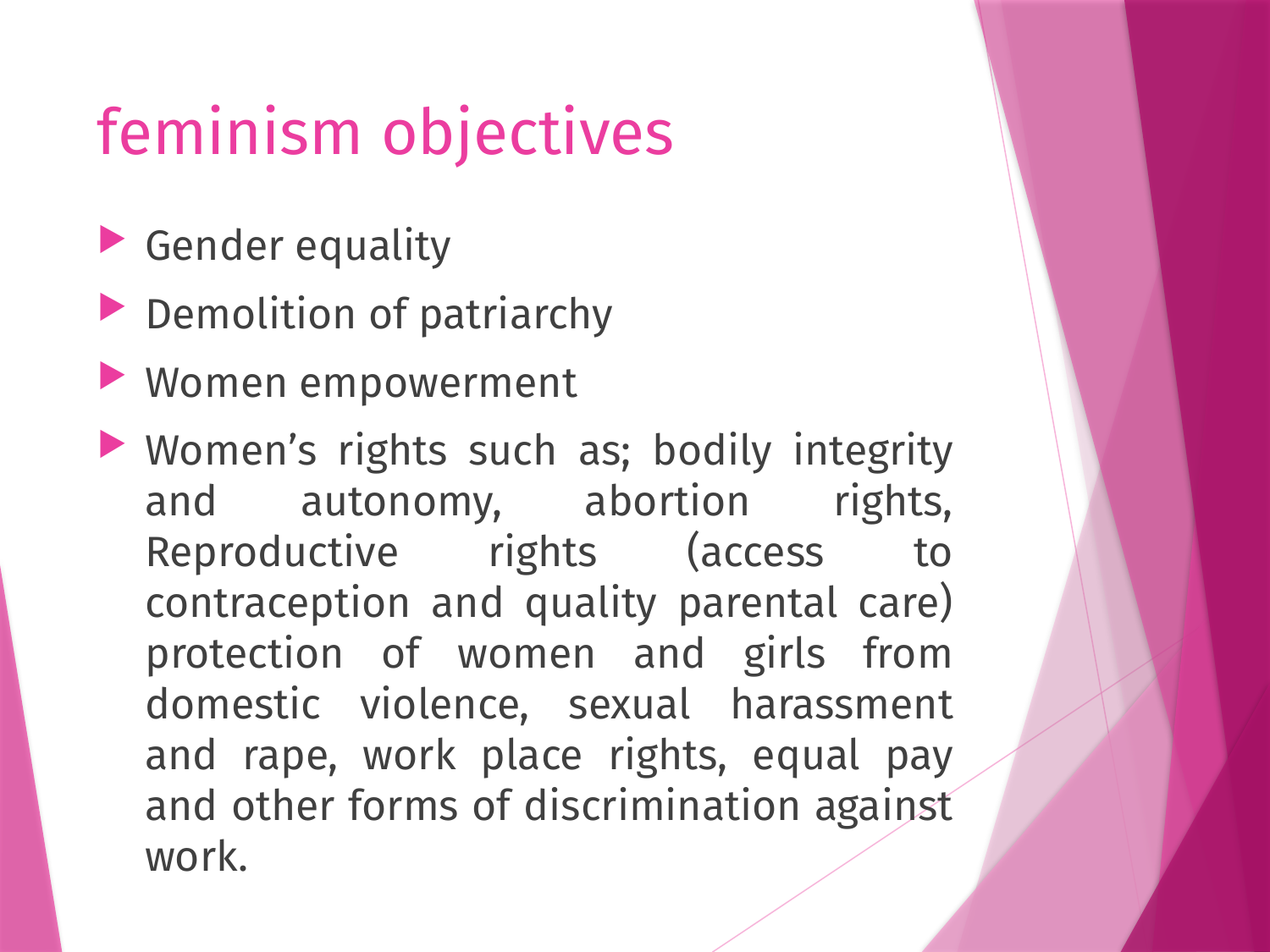

# feminism objectives
Gender equality
Demolition of patriarchy
Women empowerment
Women’s rights such as; bodily integrity and autonomy, abortion rights, Reproductive rights (access to contraception and quality parental care) protection of women and girls from domestic violence, sexual harassment and rape, work place rights, equal pay and other forms of discrimination against work.